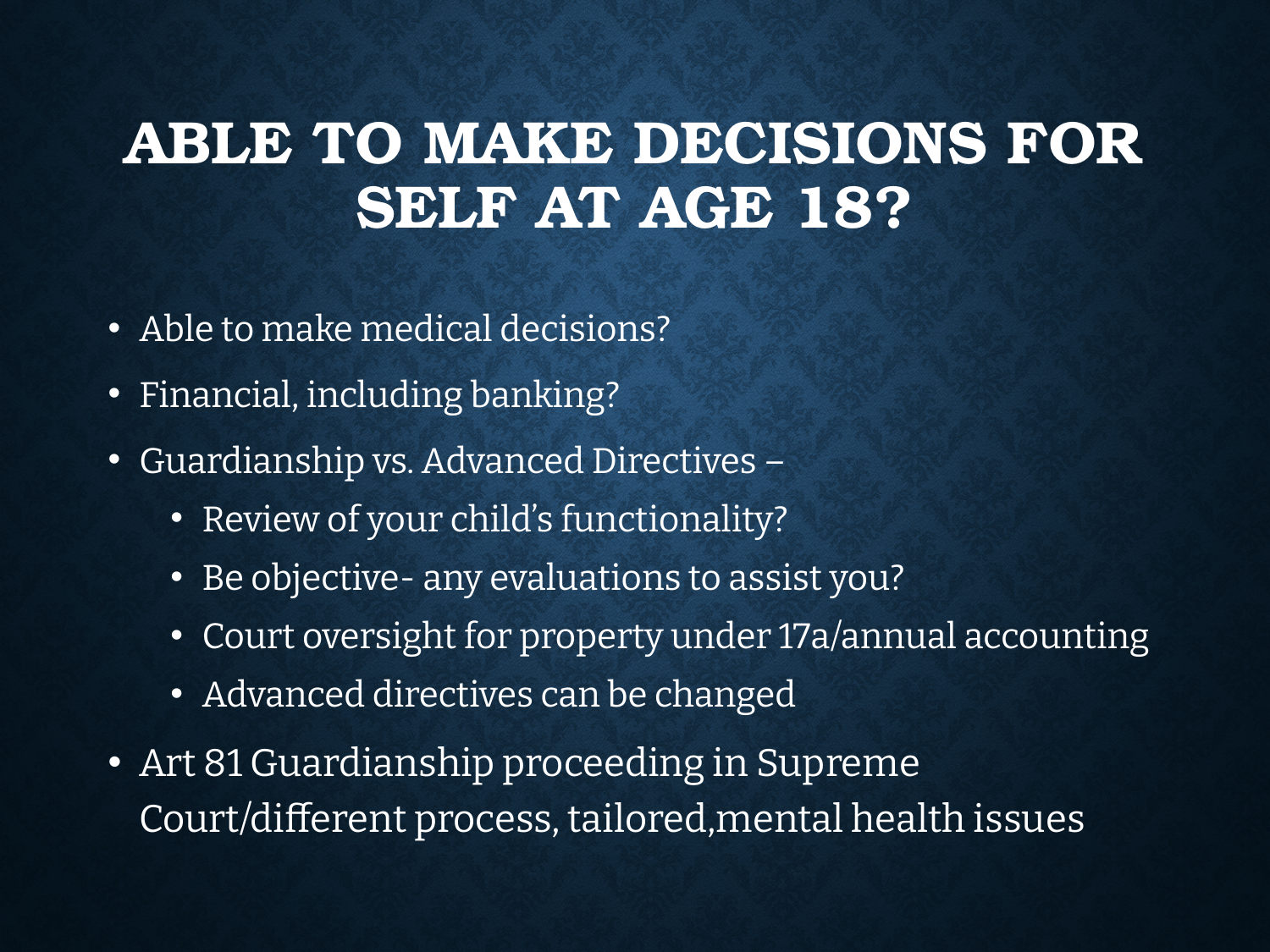

# Able to make decisions for self at age 18?
Able to make medical decisions?
Financial, including banking?
Guardianship vs. Advanced Directives –
Review of your child’s functionality?
Be objective- any evaluations to assist you?
Court oversight for property under 17a/annual accounting
Advanced directives can be changed
Art 81 Guardianship proceeding in Supreme Court/different process, tailored,mental health issues